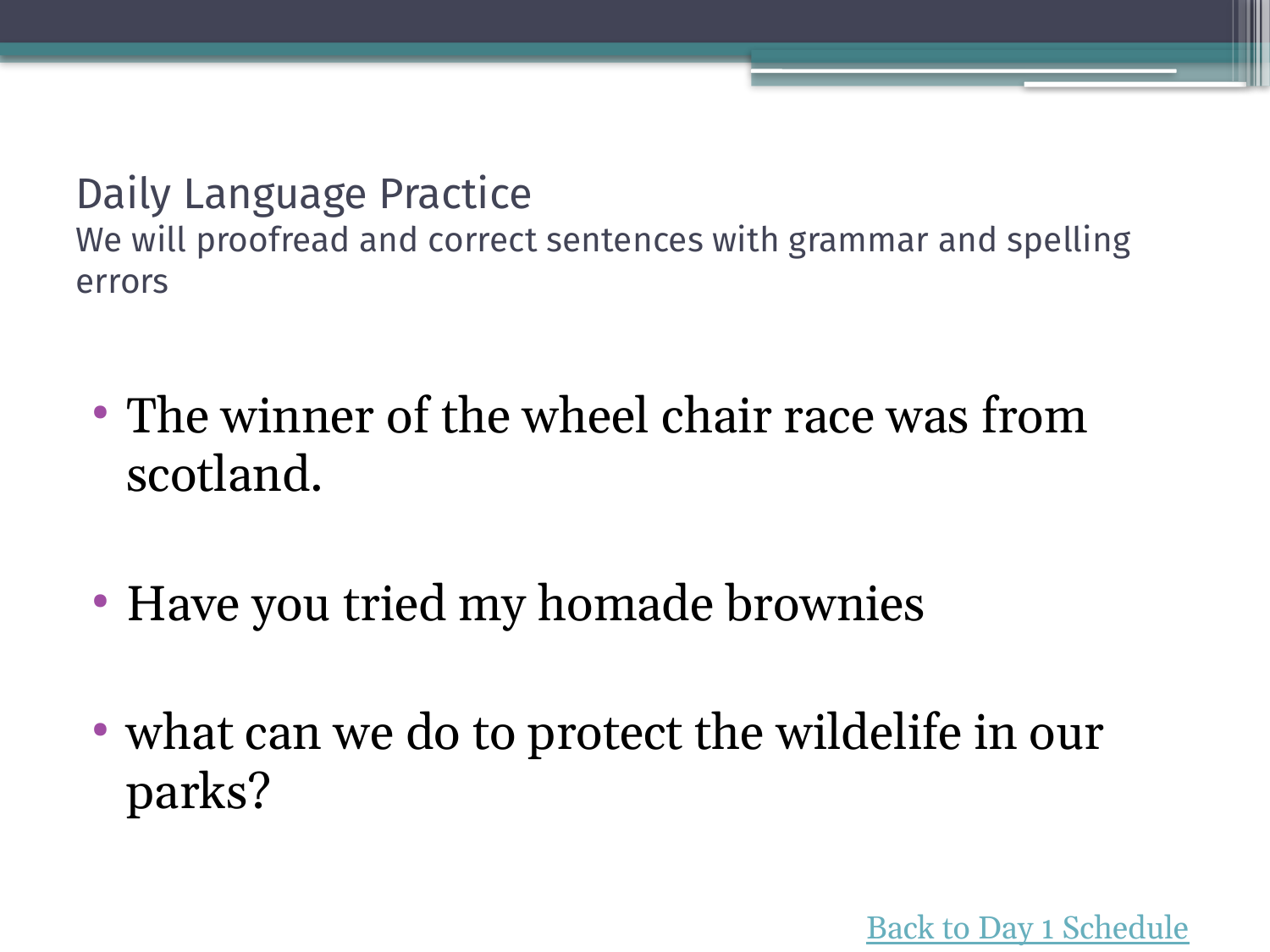

# Daily Language Practice We will proofread and correct sentences with grammar and spelling errors

The winner of the wheel chair race was from scotland.

Have you tried my homade brownies

what can we do to protect the wildelife in our parks?
Back to Day 1 Schedule